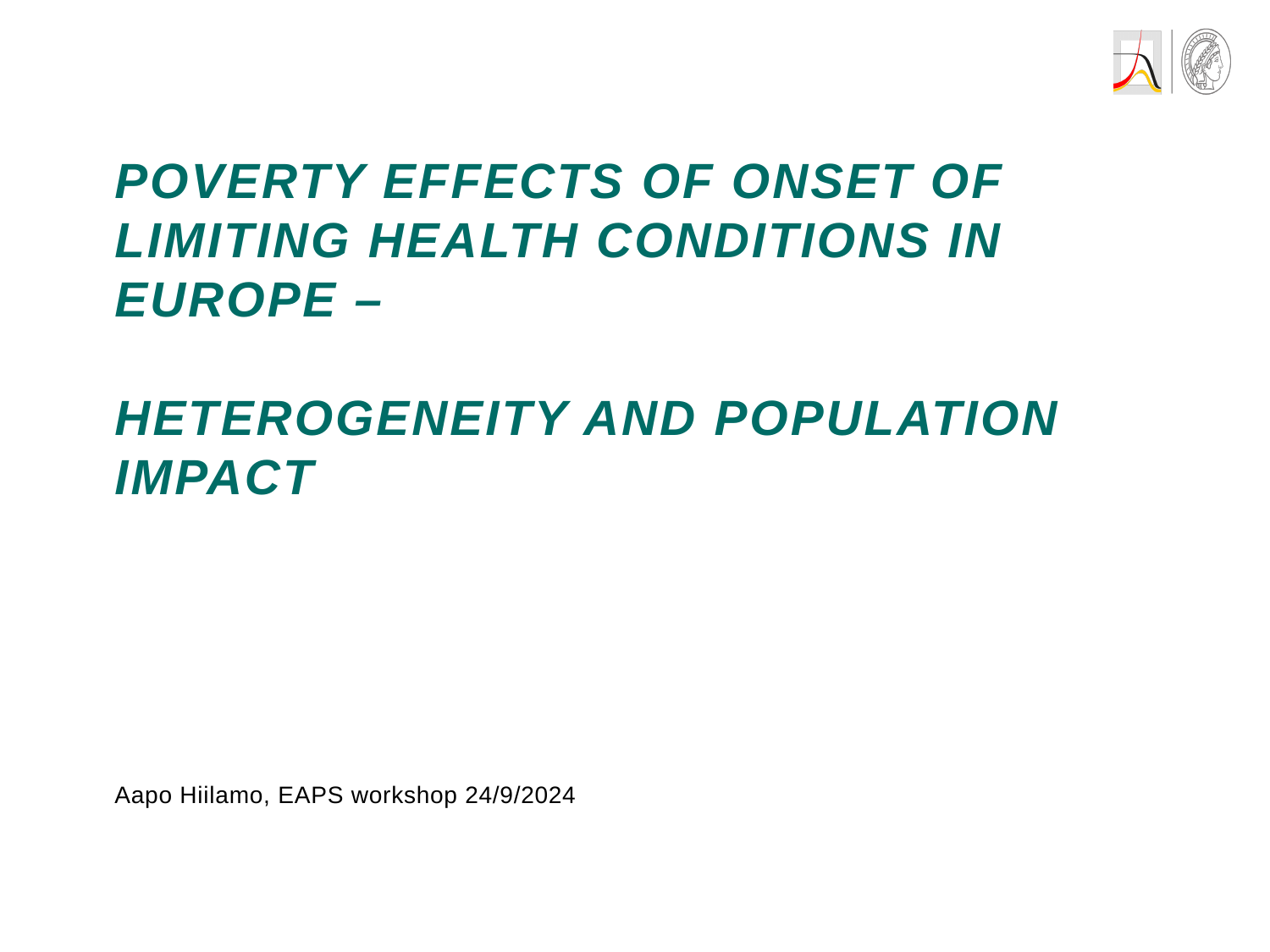

# Poverty effects of onset of limiting health conditions in Europe – heterogeneity and population impact
Aapo Hiilamo, EAPS workshop 24/9/2024